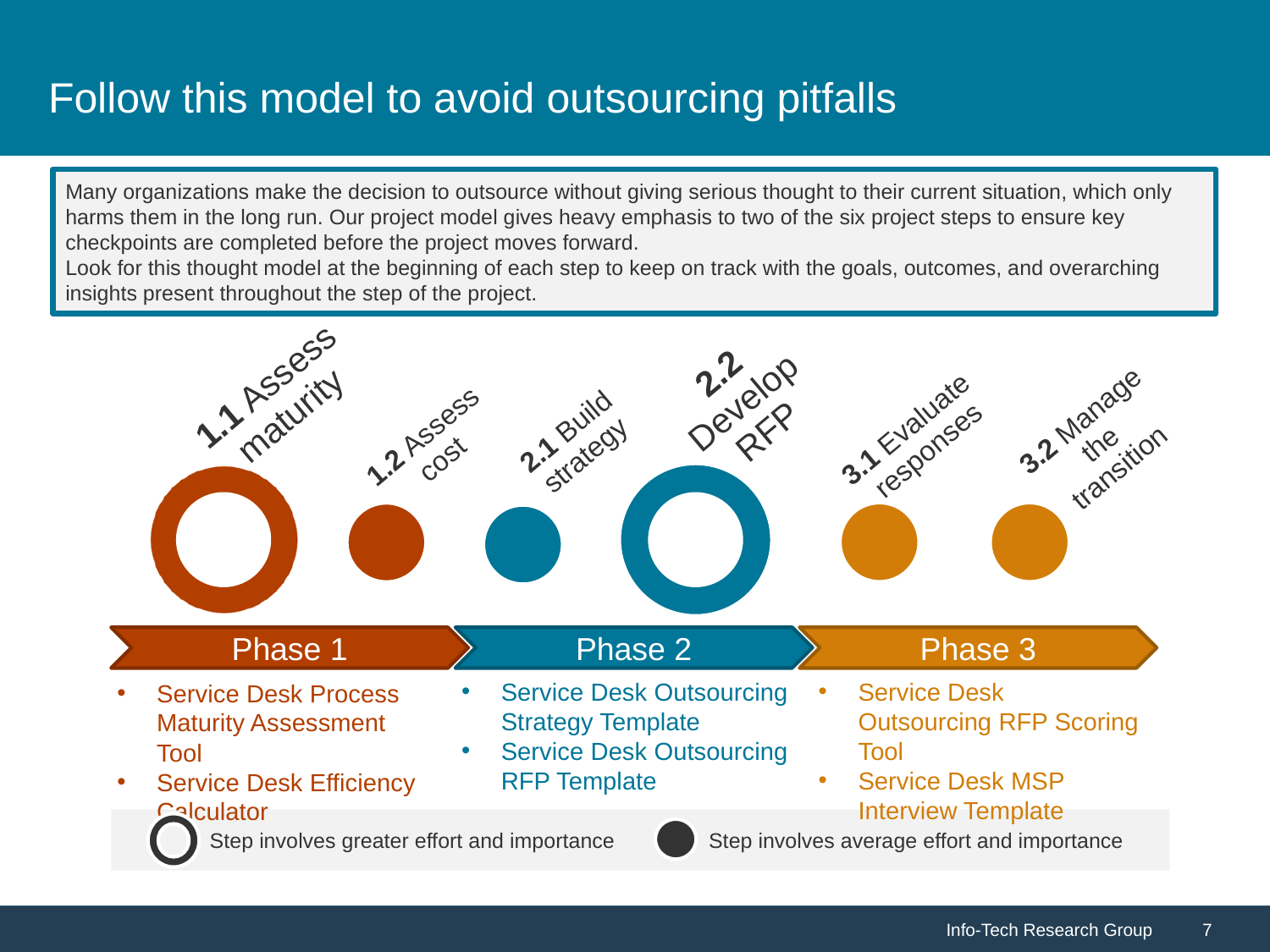

# Follow this model to avoid outsourcing pitfalls
Many organizations make the decision to outsource without giving serious thought to their current situation, which only harms them in the long run. Our project model gives heavy emphasis to two of the six project steps to ensure key checkpoints are completed before the project moves forward.
Look for this thought model at the beginning of each step to keep on track with the goals, outcomes, and overarching insights present throughout the step of the project.
1.1 Assess maturity
2.2 Develop RFP

1.2 Assess cost
3.1 Evaluate  responses
2.1 Build strategy
3.2 Manage the transition

Phase 1
Phase 2
Phase 3
Service Desk Outsourcing Strategy Template
Service Desk Outsourcing RFP Template
Service Desk Outsourcing RFP Scoring Tool
Service Desk MSP Interview Template
Service Desk Process Maturity Assessment Tool
Service Desk Efficiency Calculator

Step involves greater effort and importance
Step involves average effort and importance